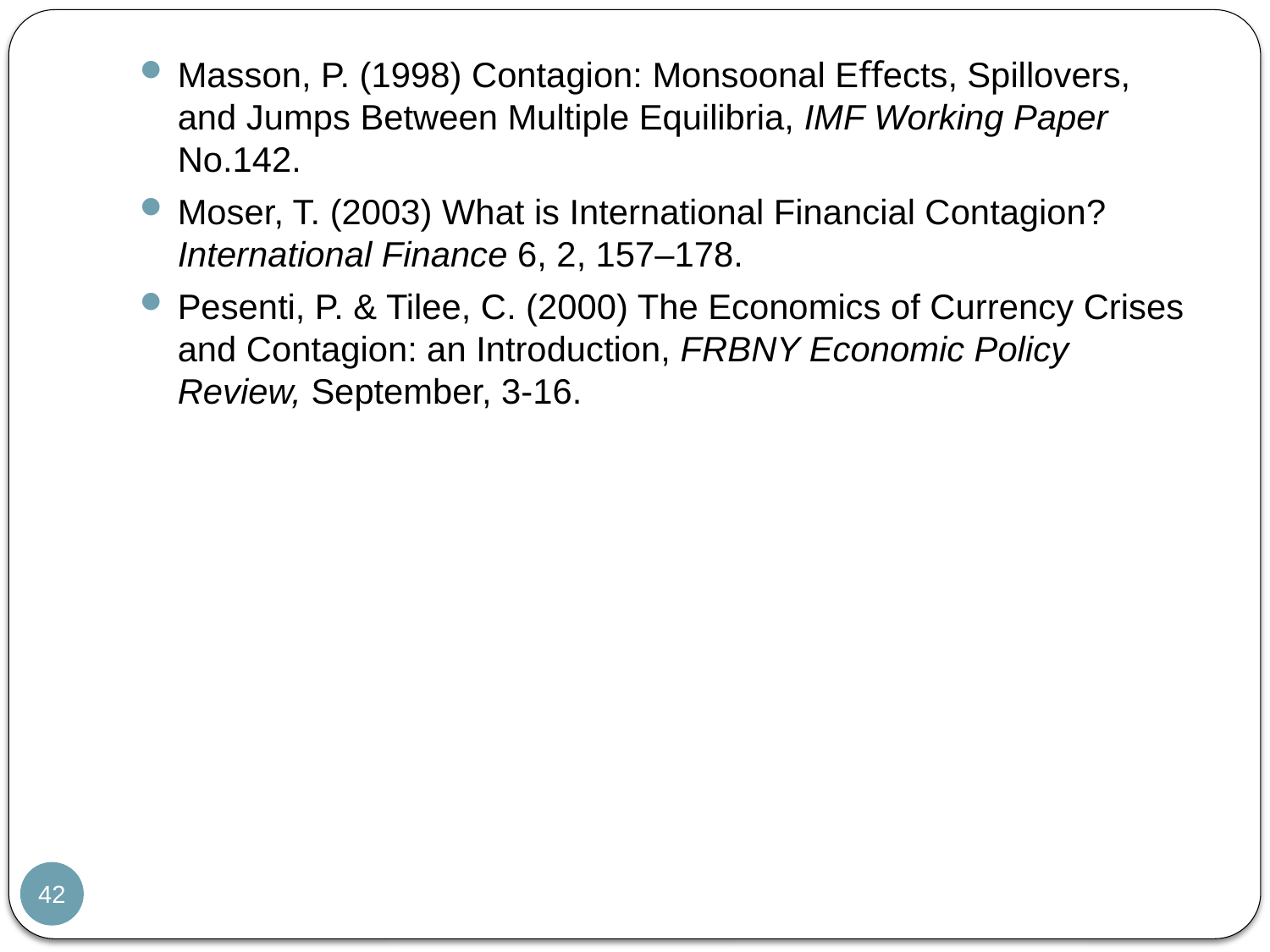

Masson, P. (1998) Contagion: Monsoonal Eﬀects, Spillovers, and Jumps Between Multiple Equilibria, IMF Working Paper No.142.
Moser, T. (2003) What is International Financial Contagion? International Finance 6, 2, 157–178.
Pesenti, P. & Tilee, C. (2000) The Economics of Currency Crises and Contagion: an Introduction, FRBNY Economic Policy Review, September, 3-16.

42